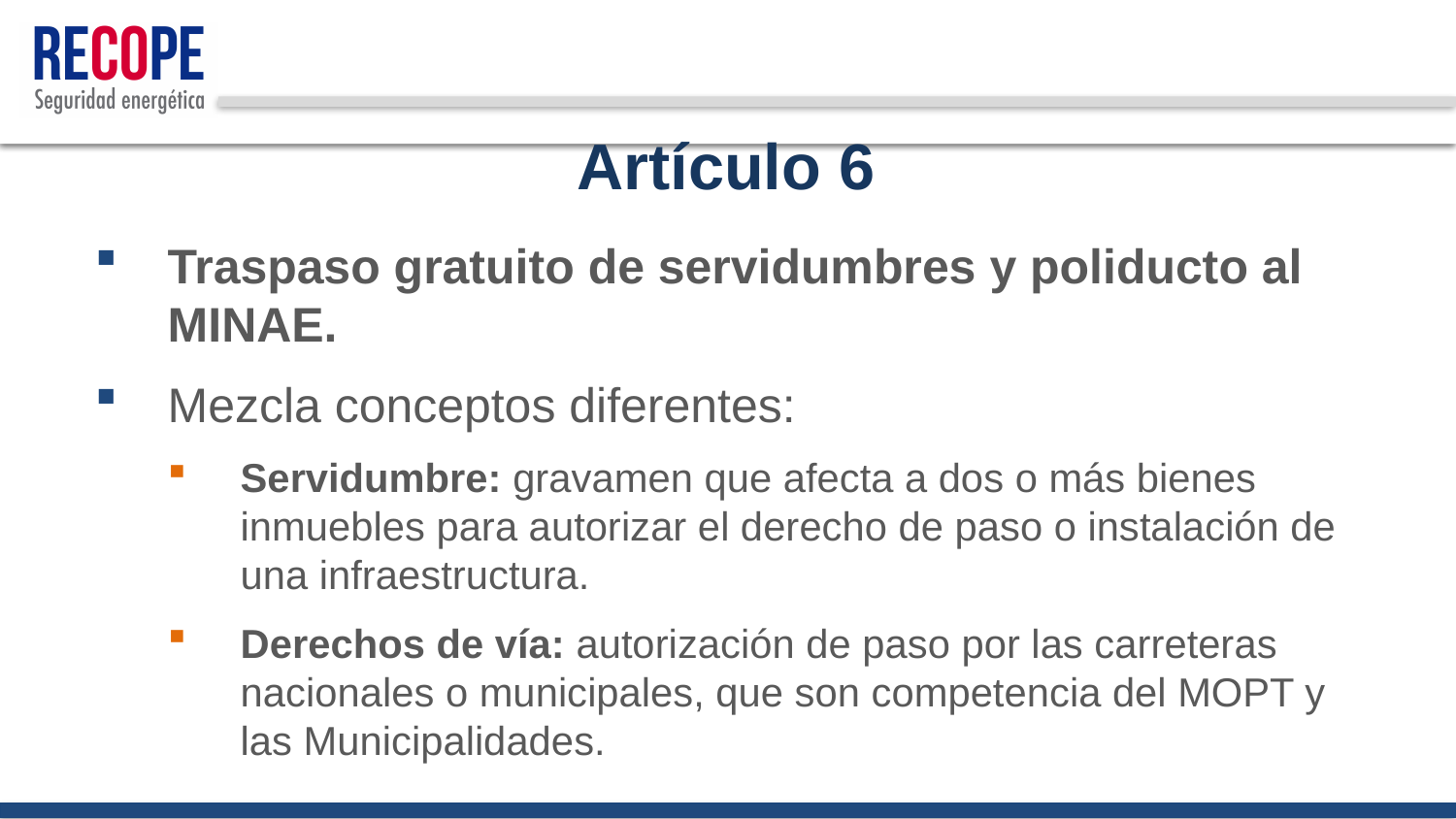

# Artículo 6
Traspaso gratuito de servidumbres y poliducto al MINAE.
Mezcla conceptos diferentes:
Servidumbre: gravamen que afecta a dos o más bienes inmuebles para autorizar el derecho de paso o instalación de una infraestructura.
Derechos de vía: autorización de paso por las carreteras nacionales o municipales, que son competencia del MOPT y las Municipalidades.